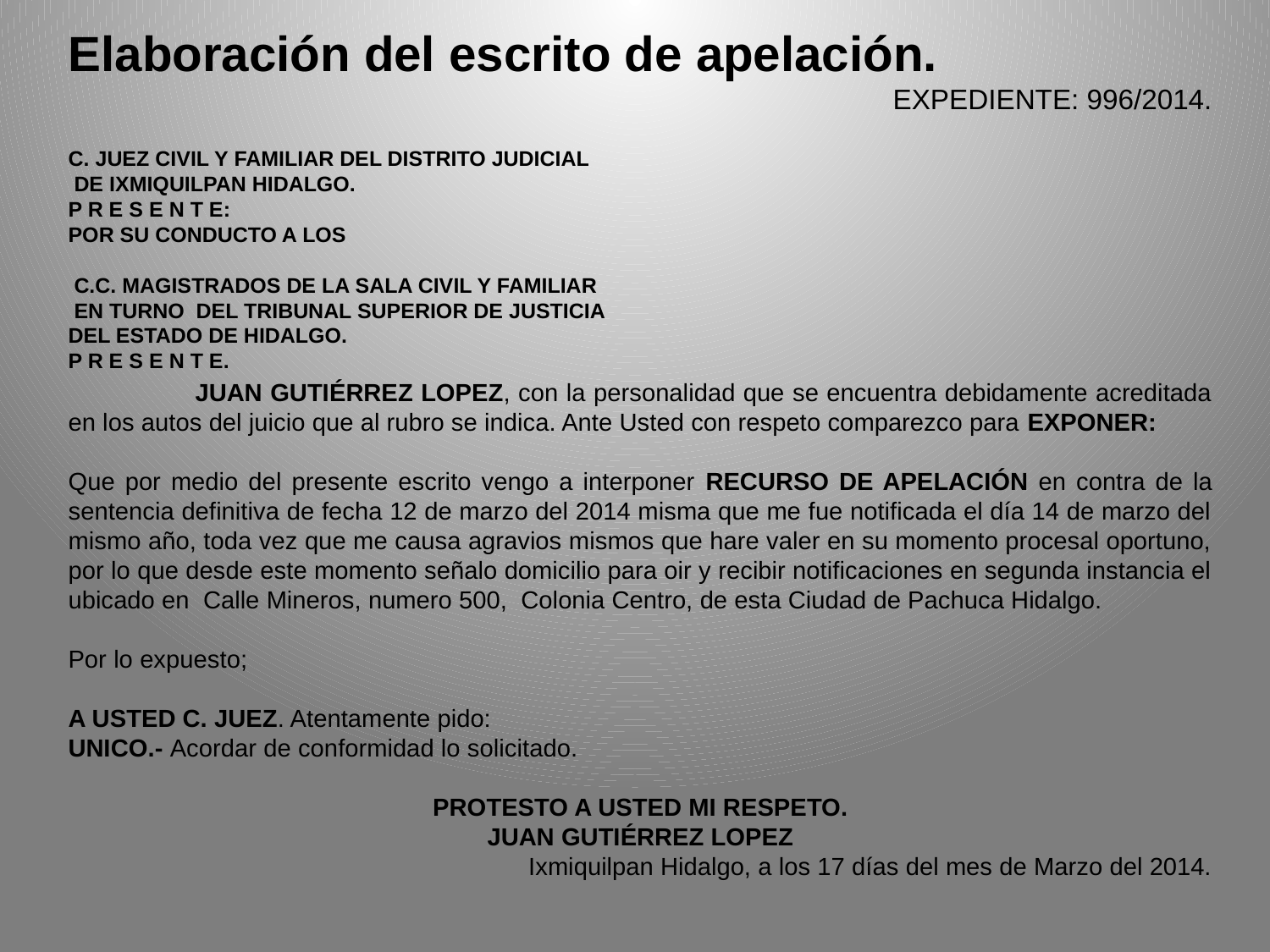

Elaboración del escrito de apelación.
EXPEDIENTE: 996/2014.

C. JUEZ CIVIL Y FAMILIAR DEL DISTRITO JUDICIAL
 DE IXMIQUILPAN HIDALGO.
P R E S E N T E:
POR SU CONDUCTO A LOS

 C.C. MAGISTRADOS DE LA SALA CIVIL Y FAMILIAR
 EN TURNO  DEL TRIBUNAL SUPERIOR DE JUSTICIA
DEL ESTADO DE HIDALGO.
P R E S E N T E.
	JUAN GUTIÉRREZ LOPEZ, con la personalidad que se encuentra debidamente acreditada en los autos del juicio que al rubro se indica. Ante Usted con respeto comparezco para EXPONER:

Que por medio del presente escrito vengo a interponer RECURSO DE APELACIÓN en contra de la sentencia definitiva de fecha 12 de marzo del 2014 misma que me fue notificada el día 14 de marzo del mismo año, toda vez que me causa agravios mismos que hare valer en su momento procesal oportuno, por lo que desde este momento señalo domicilio para oir y recibir notificaciones en segunda instancia el ubicado en  Calle Mineros, numero 500,  Colonia Centro, de esta Ciudad de Pachuca Hidalgo.

Por lo expuesto;

A USTED C. JUEZ. Atentamente pido:
UNICO.- Acordar de conformidad lo solicitado.

PROTESTO A USTED MI RESPETO.
JUAN GUTIÉRREZ LOPEZ
Ixmiquilpan Hidalgo, a los 17 días del mes de Marzo del 2014.